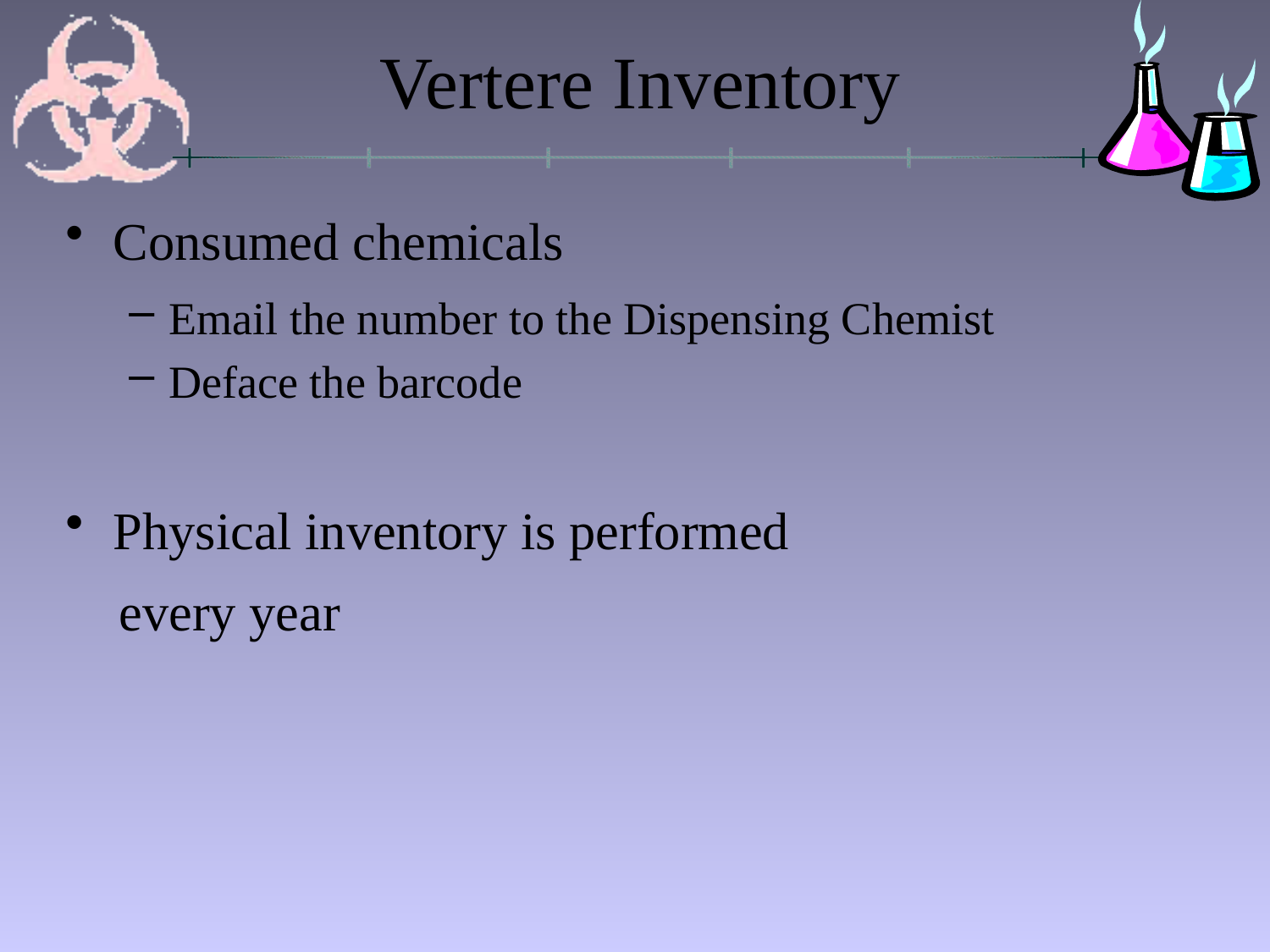

# Vertere Inventory
Consumed chemicals
Email the number to the Dispensing Chemist
Deface the barcode

Physical inventory is performed
    every year